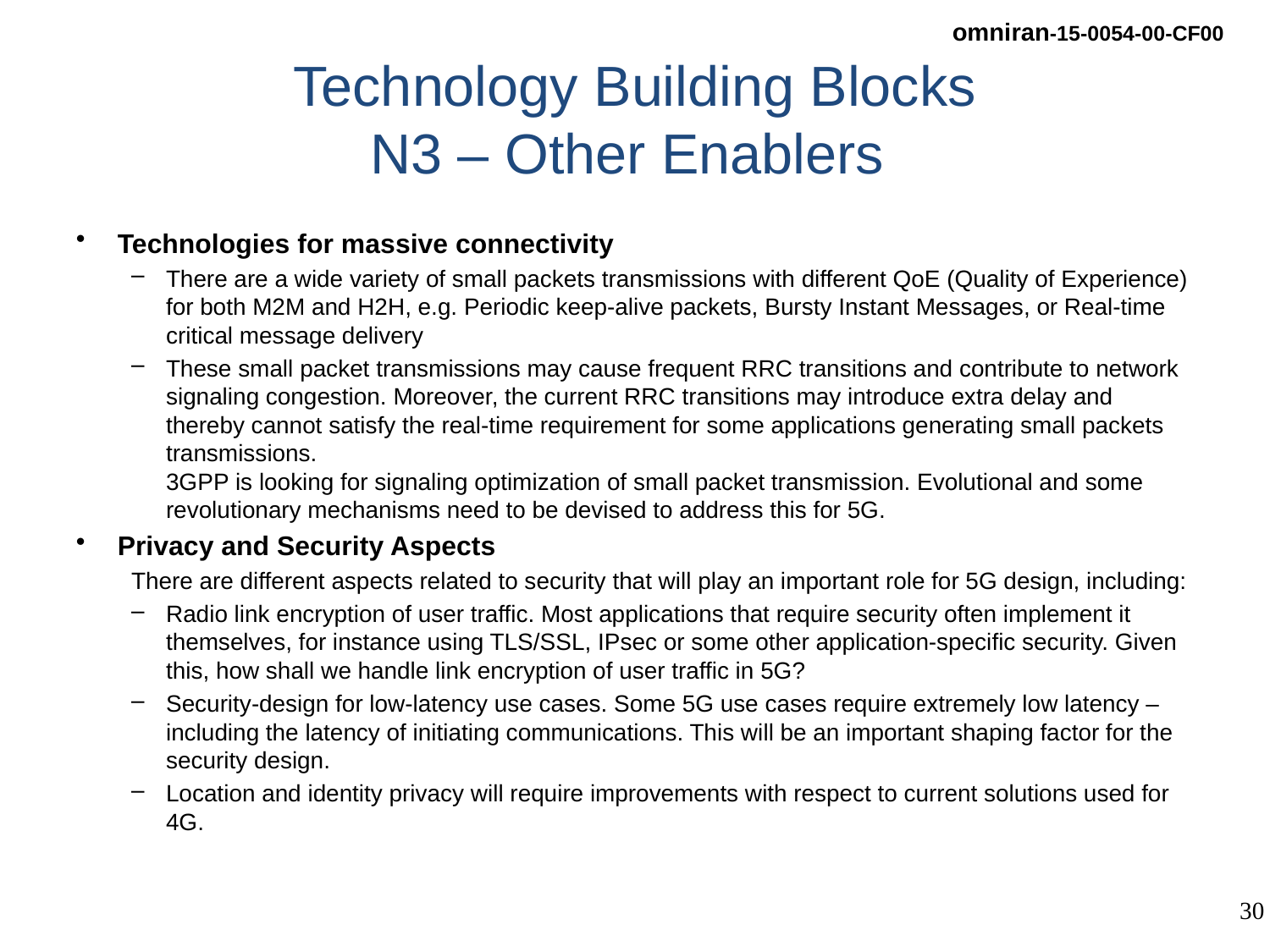

# Technology Building Blocks N3 – Other Enablers
Technologies for massive connectivity
There are a wide variety of small packets transmissions with different QoE (Quality of Experience) for both M2M and H2H, e.g. Periodic keep-alive packets, Bursty Instant Messages, or Real-time critical message delivery
These small packet transmissions may cause frequent RRC transitions and contribute to network signaling congestion. Moreover, the current RRC transitions may introduce extra delay and thereby cannot satisfy the real-time requirement for some applications generating small packets transmissions.
3GPP is looking for signaling optimization of small packet transmission. Evolutional and some revolutionary mechanisms need to be devised to address this for 5G.
Privacy and Security Aspects
There are different aspects related to security that will play an important role for 5G design, including:
Radio link encryption of user traffic. Most applications that require security often implement it themselves, for instance using TLS/SSL, IPsec or some other application-specific security. Given this, how shall we handle link encryption of user traffic in 5G?
Security-design for low-latency use cases. Some 5G use cases require extremely low latency – including the latency of initiating communications. This will be an important shaping factor for the security design.
Location and identity privacy will require improvements with respect to current solutions used for 4G.